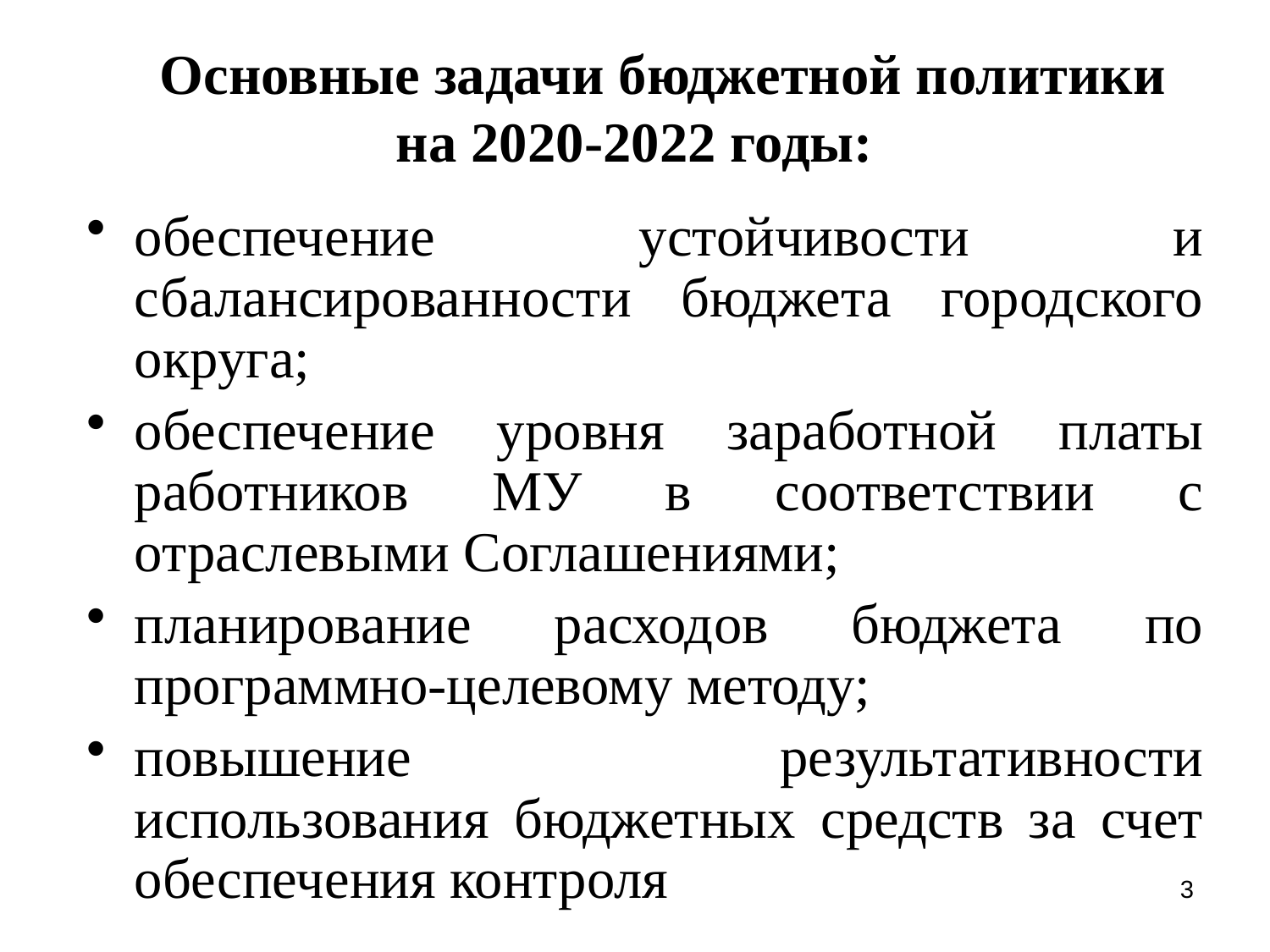

# Основные задачи бюджетной политики на 2020-2022 годы:
обеспечение устойчивости и сбалансированности бюджета городского округа;
обеспечение уровня заработной платы работников МУ в соответствии с отраслевыми Соглашениями;
планирование расходов бюджета по программно-целевому методу;
повышение результативности использования бюджетных средств за счет обеспечения контроля
3